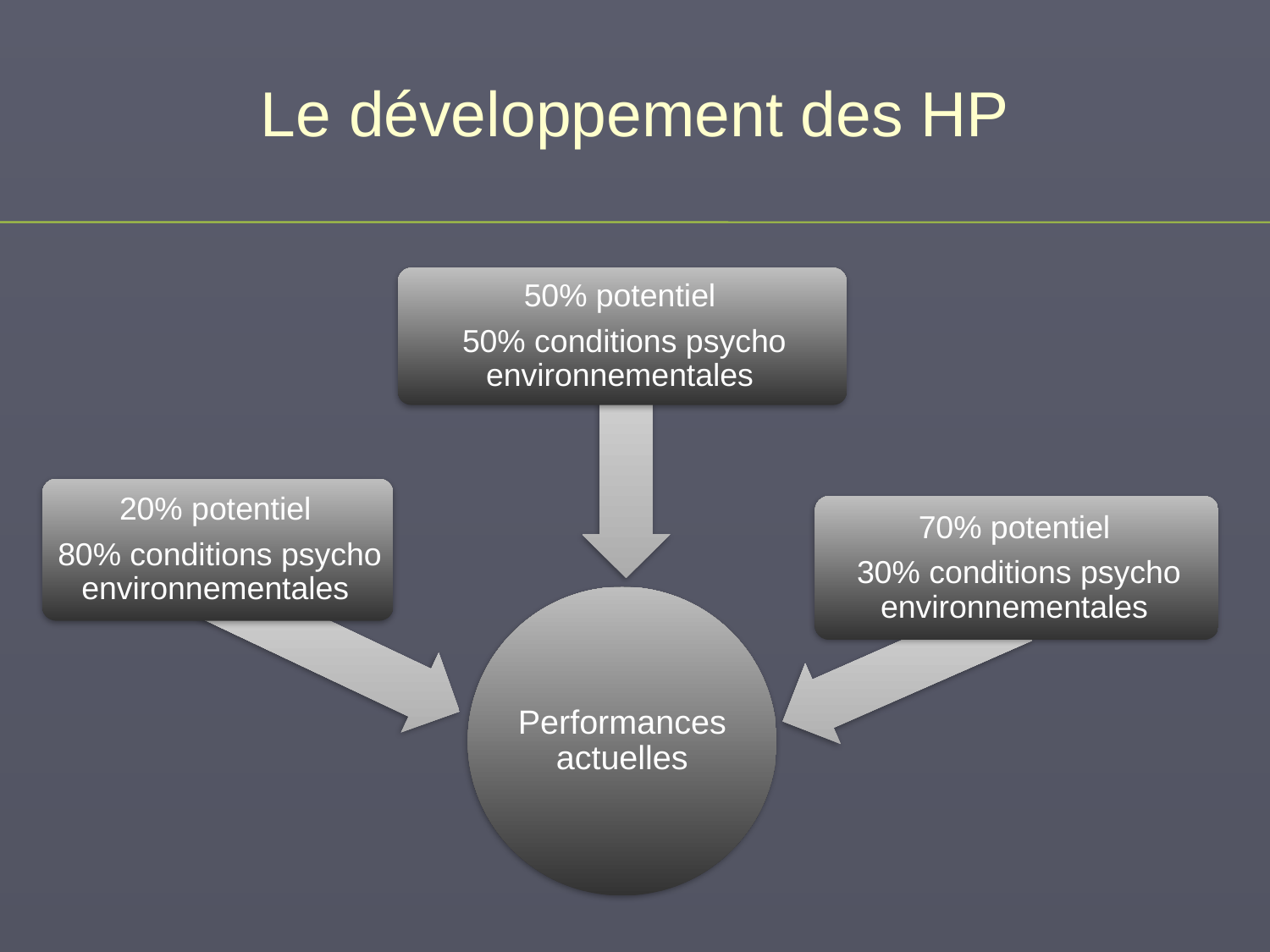

# Le développement des HP
Performances actuelles
20% potentiel
80% conditions psycho environnementales
50% potentiel
50% conditions psycho environnementales
70% potentiel
30% conditions psycho environnementales